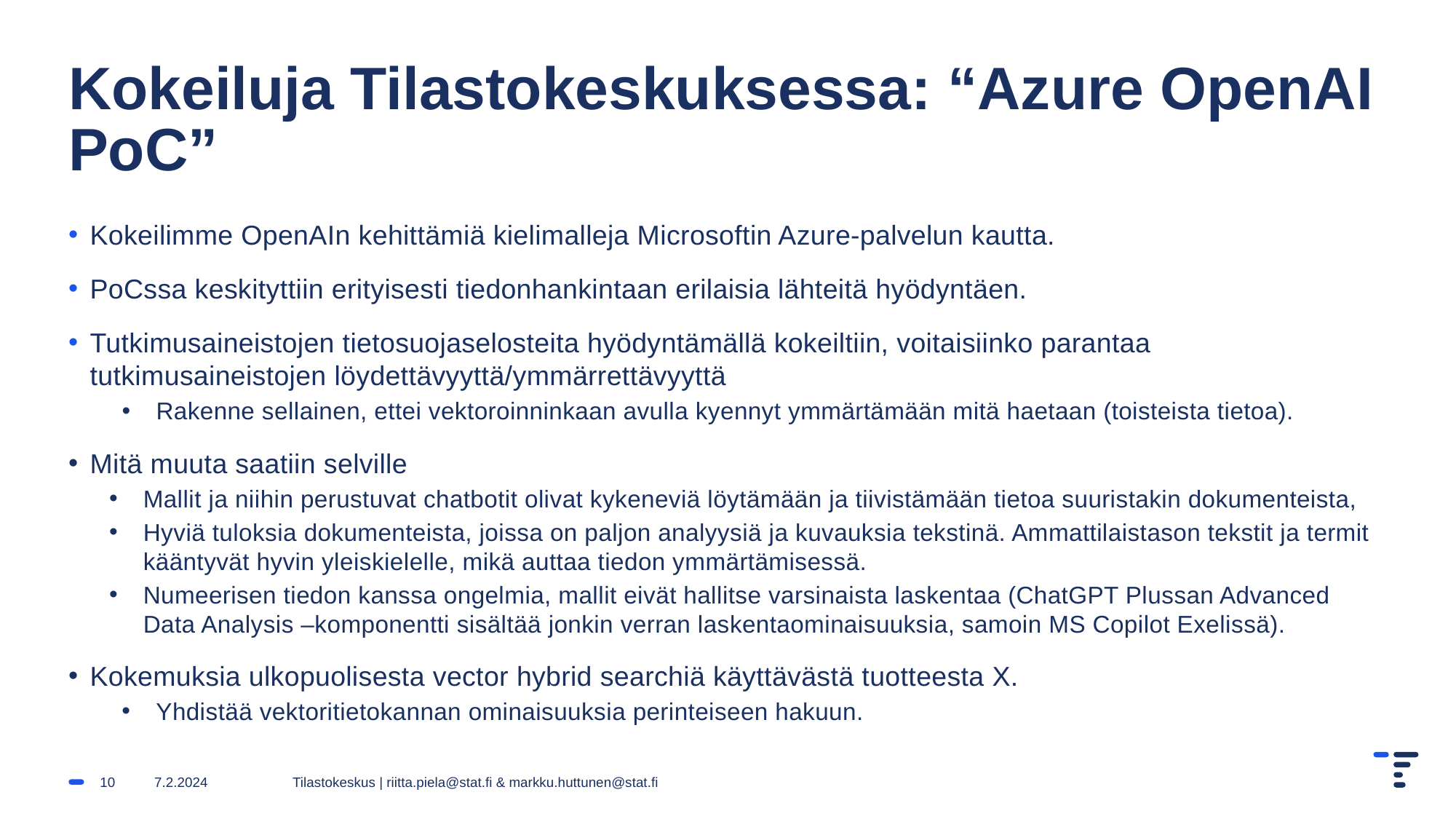

# Kokeiluja Tilastokeskuksessa: “Azure OpenAI PoC”
Kokeilimme OpenAIn kehittämiä kielimalleja Microsoftin Azure-palvelun kautta.
PoCssa keskityttiin erityisesti tiedonhankintaan erilaisia lähteitä hyödyntäen.
Tutkimusaineistojen tietosuojaselosteita hyödyntämällä kokeiltiin, voitaisiinko parantaa tutkimusaineistojen löydettävyyttä/ymmärrettävyyttä
Rakenne sellainen, ettei vektoroinninkaan avulla kyennyt ymmärtämään mitä haetaan (toisteista tietoa).
Mitä muuta saatiin selville
Mallit ja niihin perustuvat chatbotit olivat kykeneviä löytämään ja tiivistämään tietoa suuristakin dokumenteista,
Hyviä tuloksia dokumenteista, joissa on paljon analyysiä ja kuvauksia tekstinä. Ammattilaistason tekstit ja termit kääntyvät hyvin yleiskielelle, mikä auttaa tiedon ymmärtämisessä.
Numeerisen tiedon kanssa ongelmia, mallit eivät hallitse varsinaista laskentaa (ChatGPT Plussan Advanced Data Analysis –komponentti sisältää jonkin verran laskentaominaisuuksia, samoin MS Copilot Exelissä).
Kokemuksia ulkopuolisesta vector hybrid searchiä käyttävästä tuotteesta X.
Yhdistää vektoritietokannan ominaisuuksia perinteiseen hakuun.
10
7.2.2024
Tilastokeskus | riitta.piela@stat.fi & markku.huttunen@stat.fi